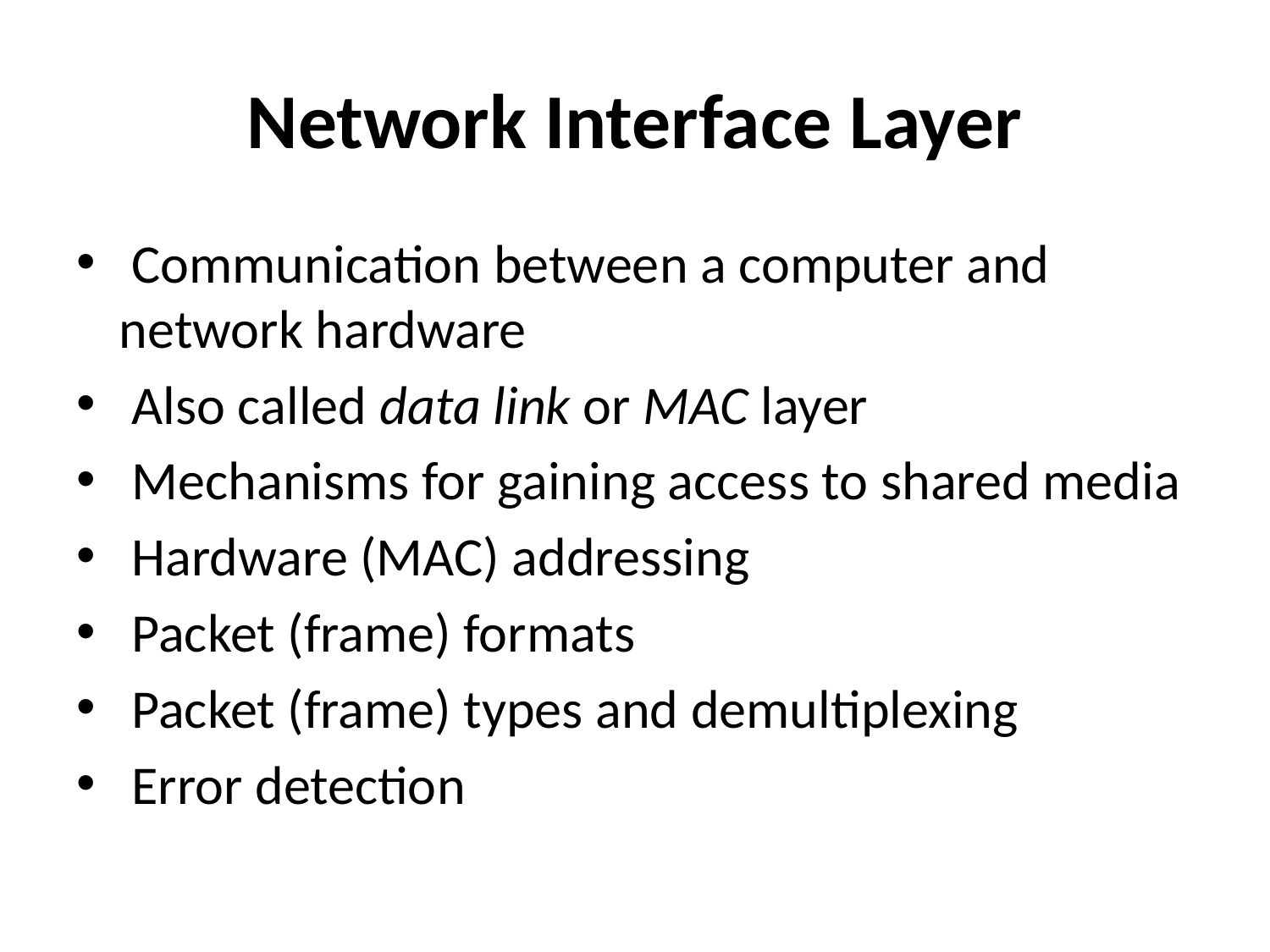

# Network Interface Layer
 Communication between a computer and network hardware
 Also called data link or MAC layer
 Mechanisms for gaining access to shared media
 Hardware (MAC) addressing
 Packet (frame) formats
 Packet (frame) types and demultiplexing
 Error detection